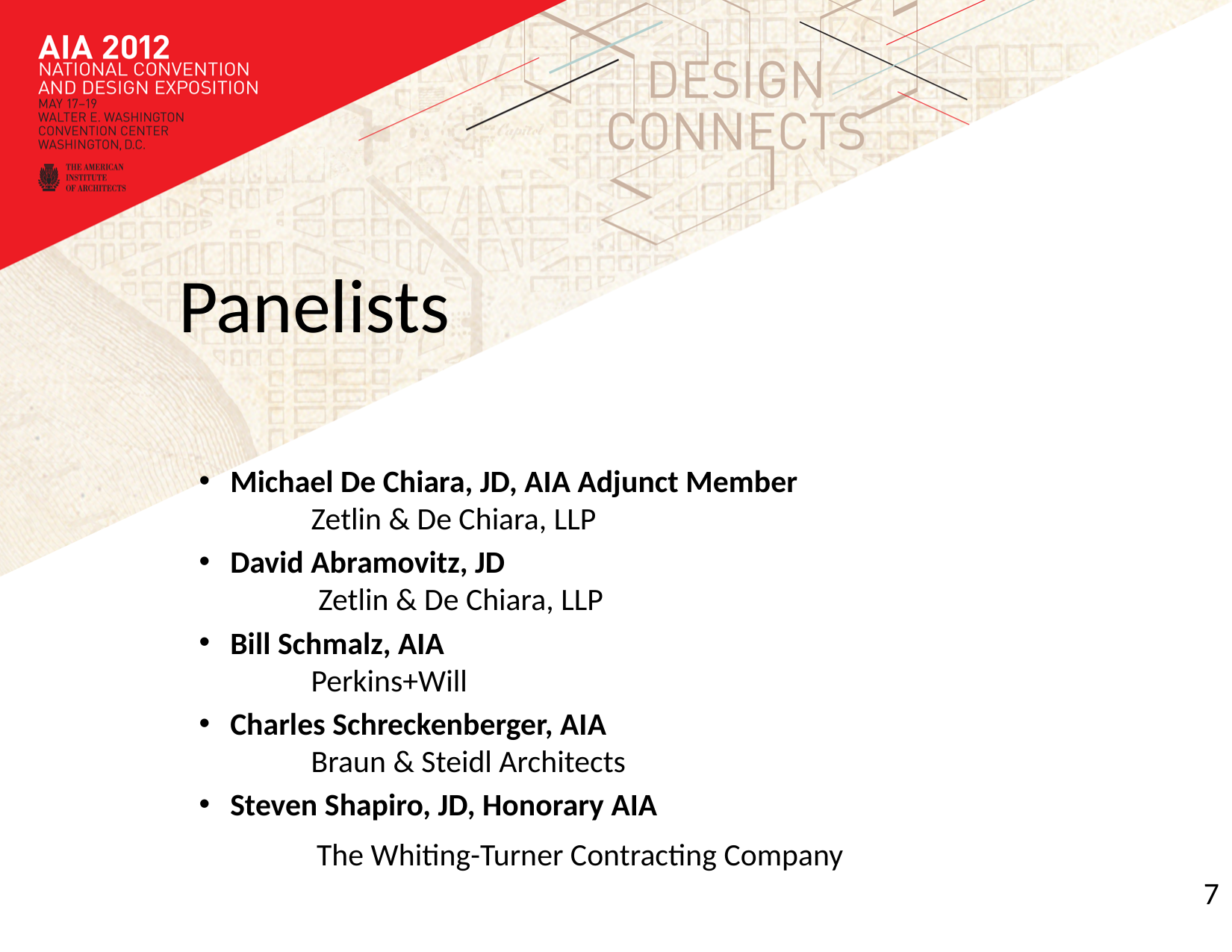

Panelists
Michael De Chiara, JD, AIA Adjunct Member
	Zetlin & De Chiara, LLP
David Abramovitz, JD
	 Zetlin & De Chiara, LLP
Bill Schmalz, AIA
	Perkins+Will
Charles Schreckenberger, AIA
	Braun & Steidl Architects
Steven Shapiro, JD, Honorary AIA
	 The Whiting-Turner Contracting Company

7